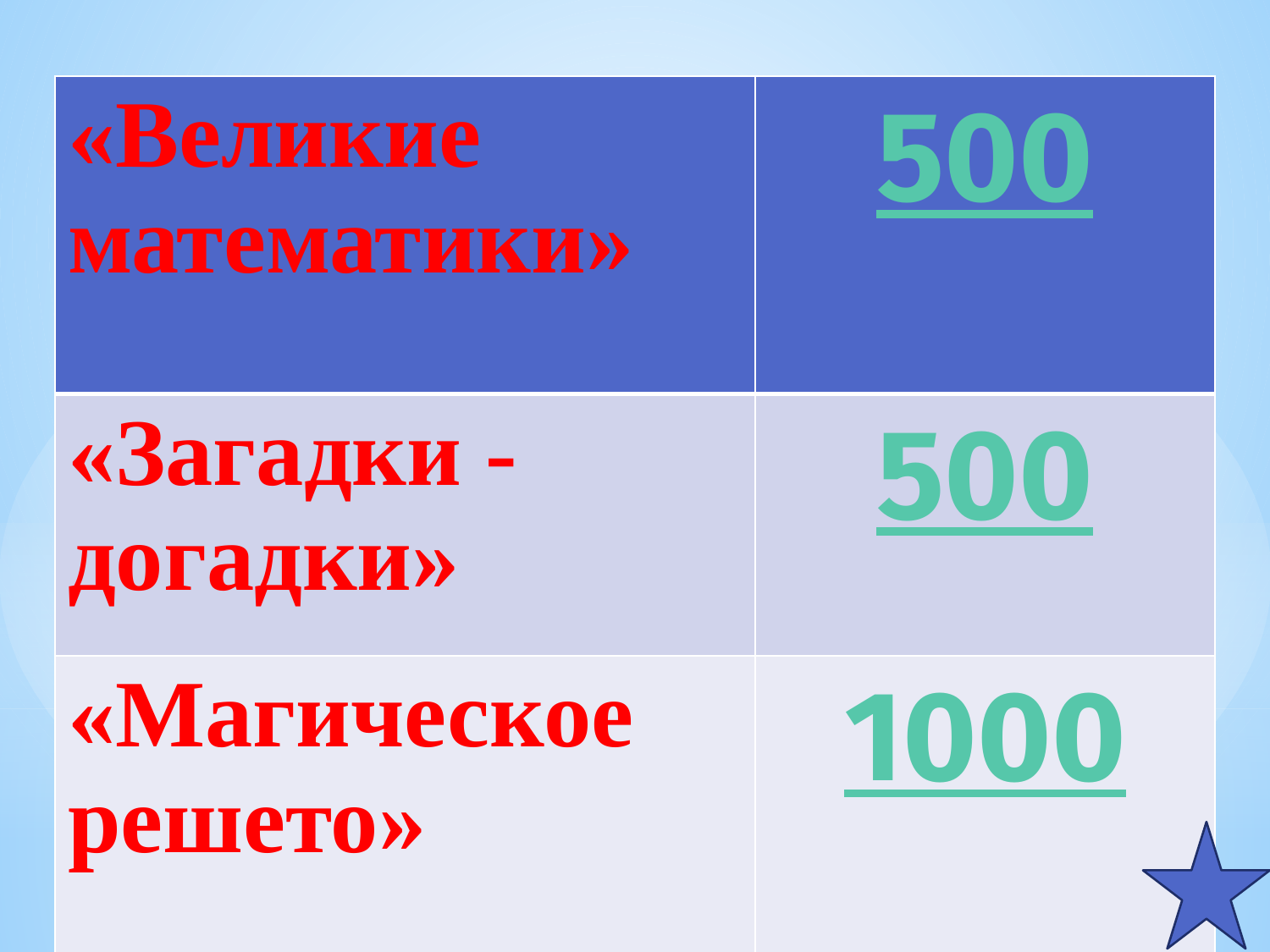

| «Великие математики» | 500 |
| --- | --- |
| «Загадки - догадки» | 500 |
| «Магическое решето» | 1000 |
#